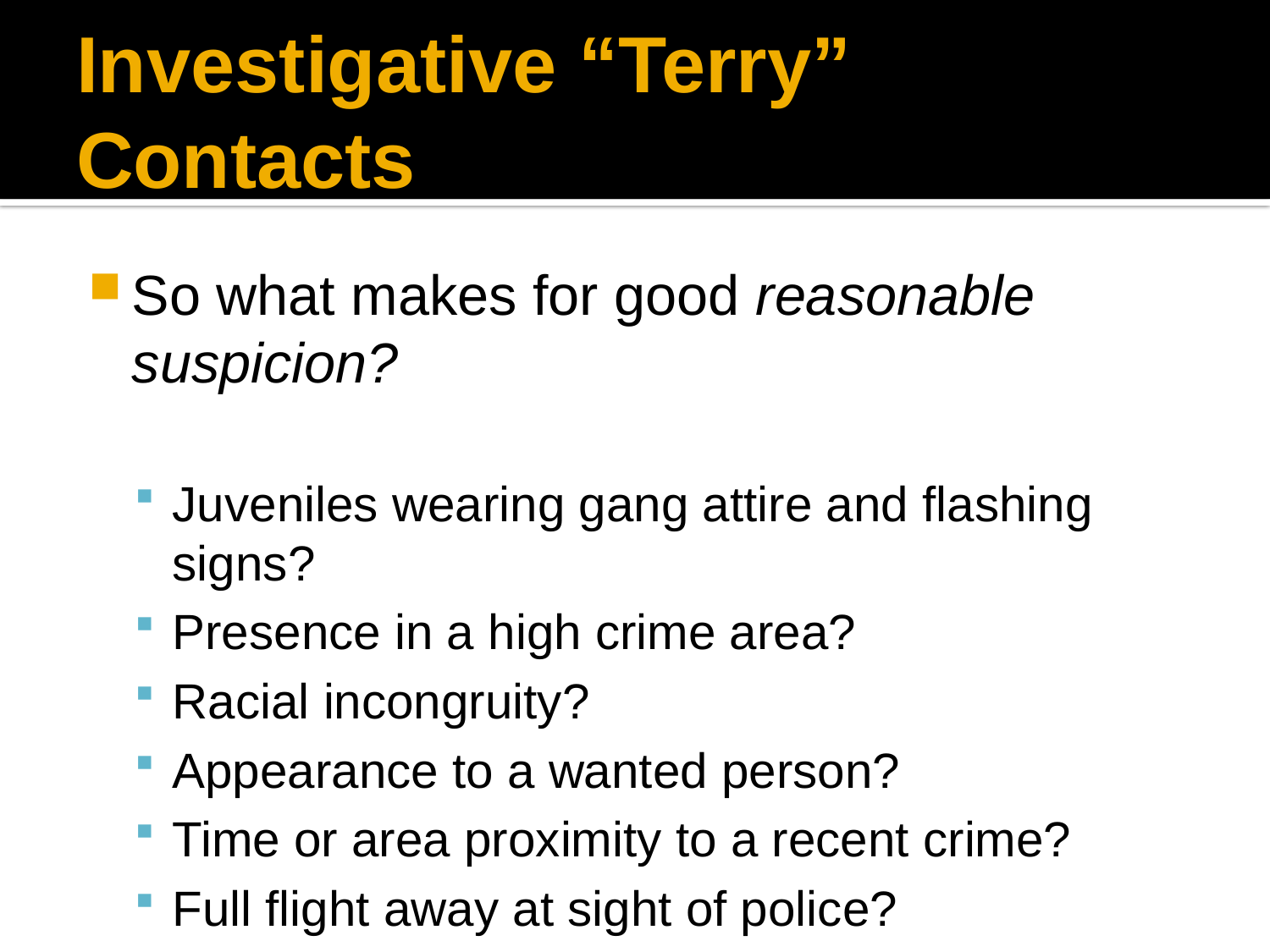

# Investigative “Terry” Contacts
So what makes for good reasonable suspicion?

Juveniles wearing gang attire and flashing signs?
Presence in a high crime area?
Racial incongruity?
Appearance to a wanted person?
Time or area proximity to a recent crime?
Full flight away at sight of police?